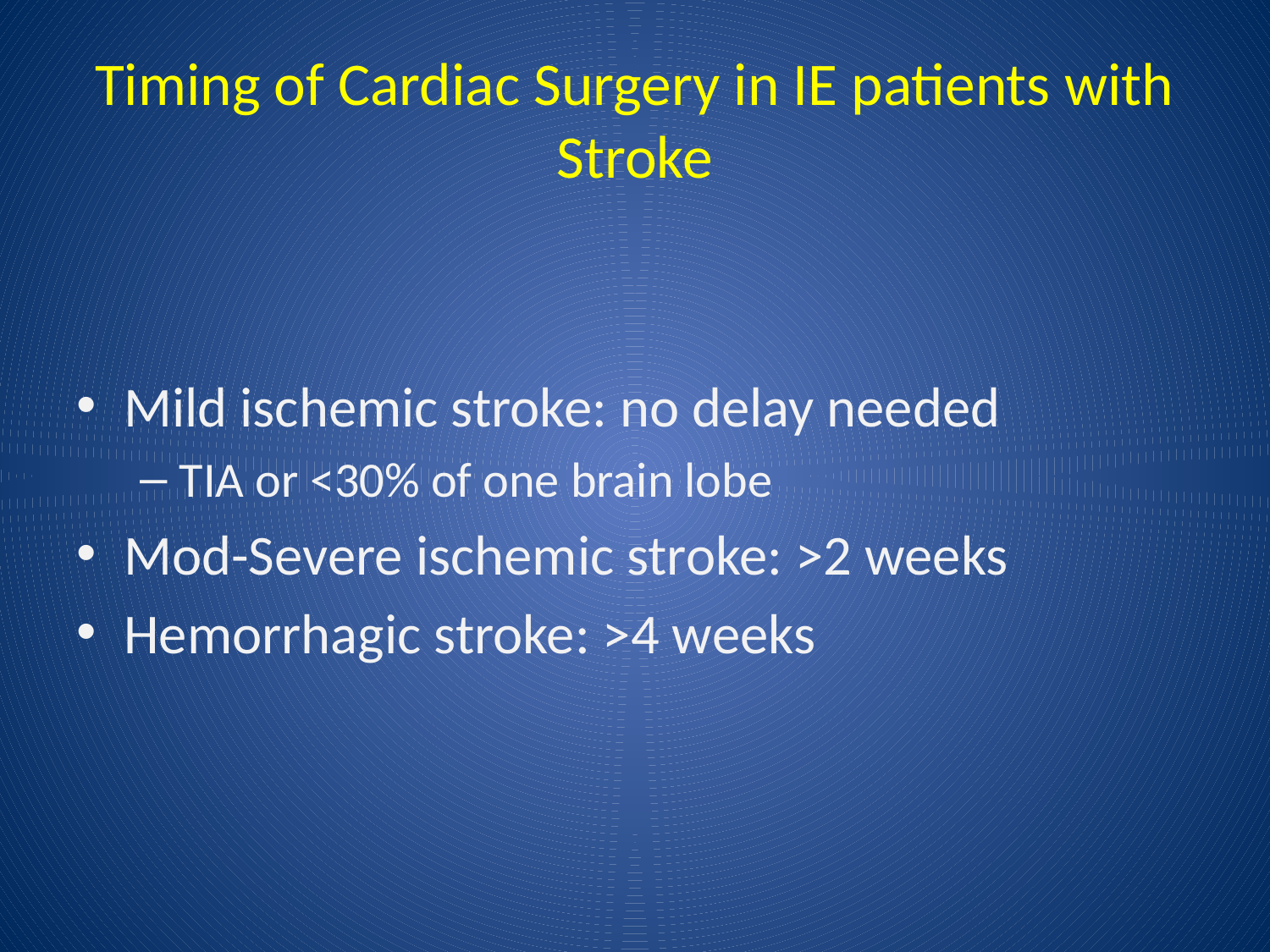

# Timing of Cardiac Surgery in IE patients with Stroke
Mild ischemic stroke: no delay needed
TIA or <30% of one brain lobe
Mod-Severe ischemic stroke: >2 weeks
Hemorrhagic stroke: >4 weeks